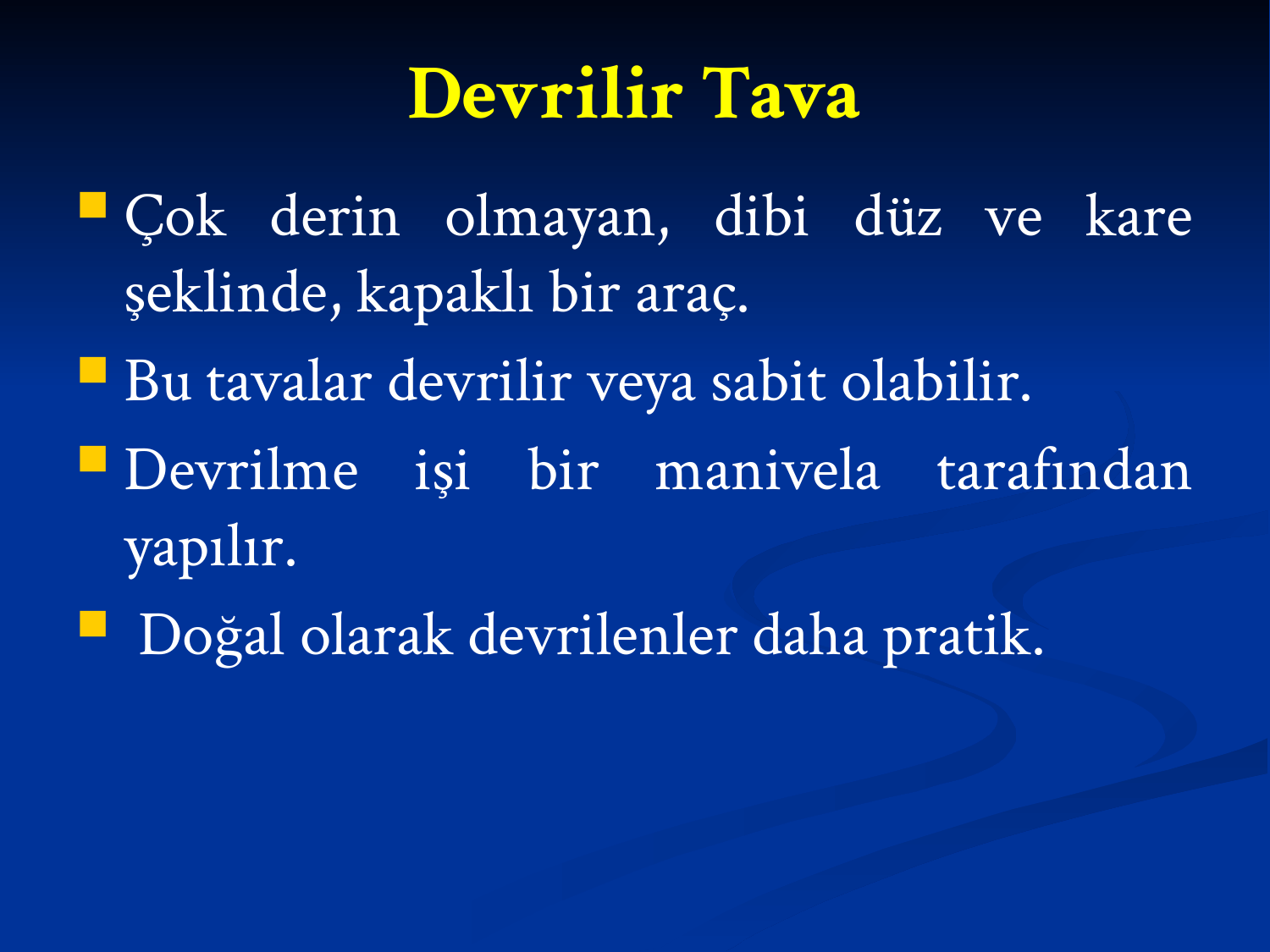

# Devrilir Tava
Çok derin olmayan, dibi düz ve kare şeklinde, kapaklı bir araç.
Bu tavalar devrilir veya sabit olabilir.
Devrilme işi bir manivela tarafından yapılır.
 Doğal olarak devrilenler daha pratik.